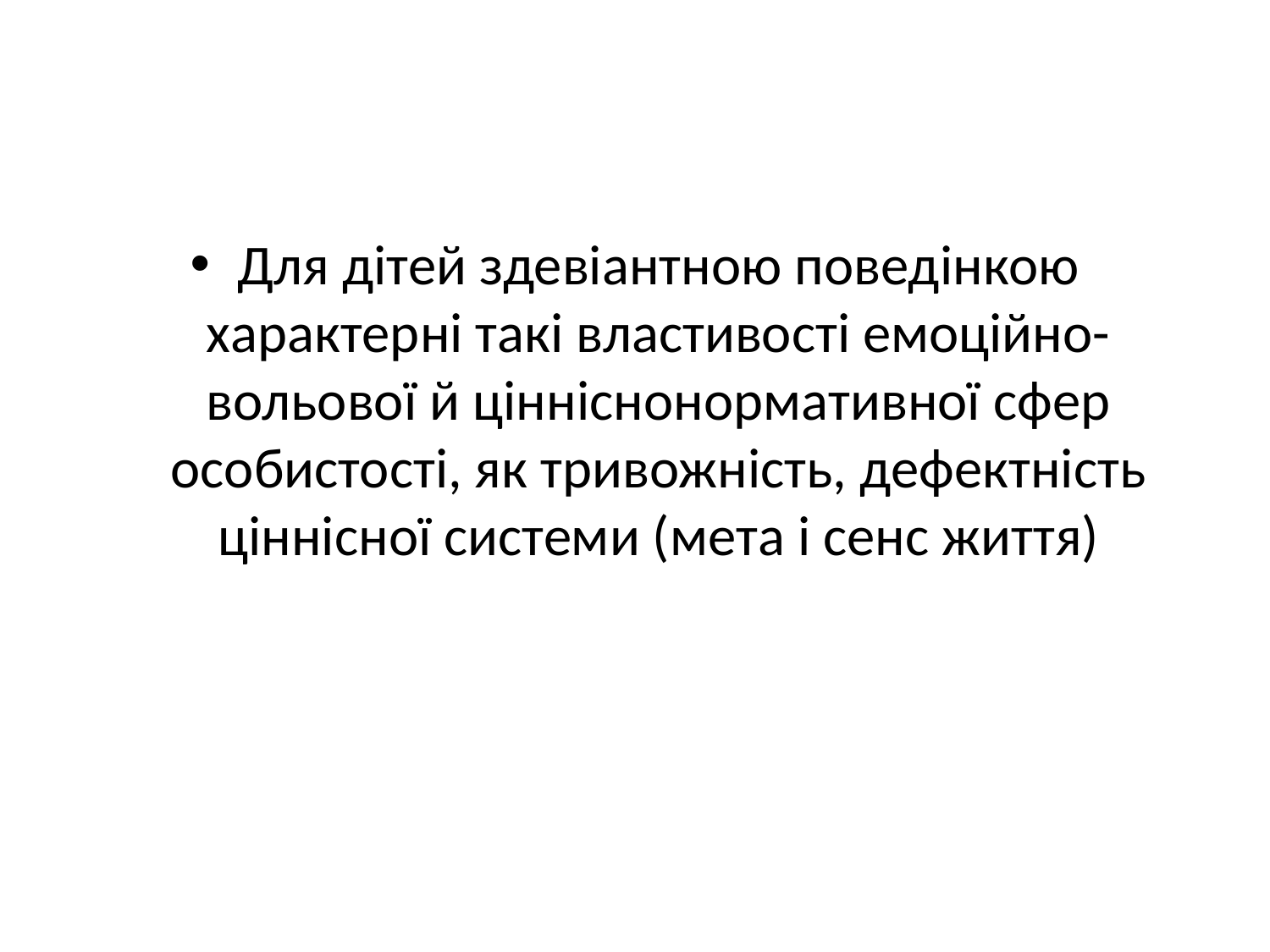

#
Для дітей здевіантною поведінкою характерні такі властивості емоційно-вольової й цінніснонормативної сфер особистості, як тривожність, дефектність ціннісної системи (мета і сенс життя)